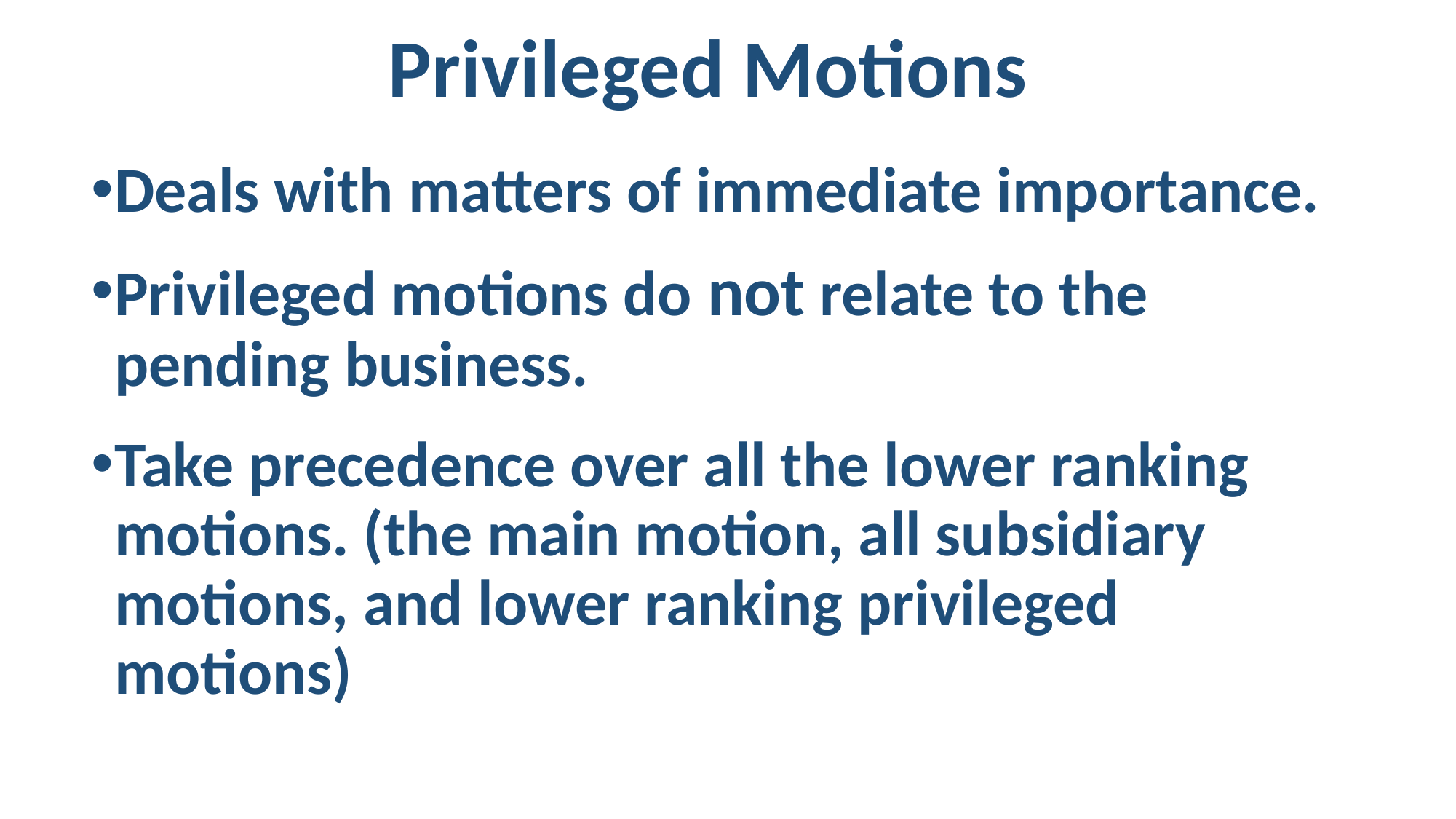

# Privileged Motions
Deals with matters of immediate importance.

Privileged motions do not relate to the pending business.

Take precedence over all the lower ranking motions. (the main motion, all subsidiary motions, and lower ranking privileged motions)